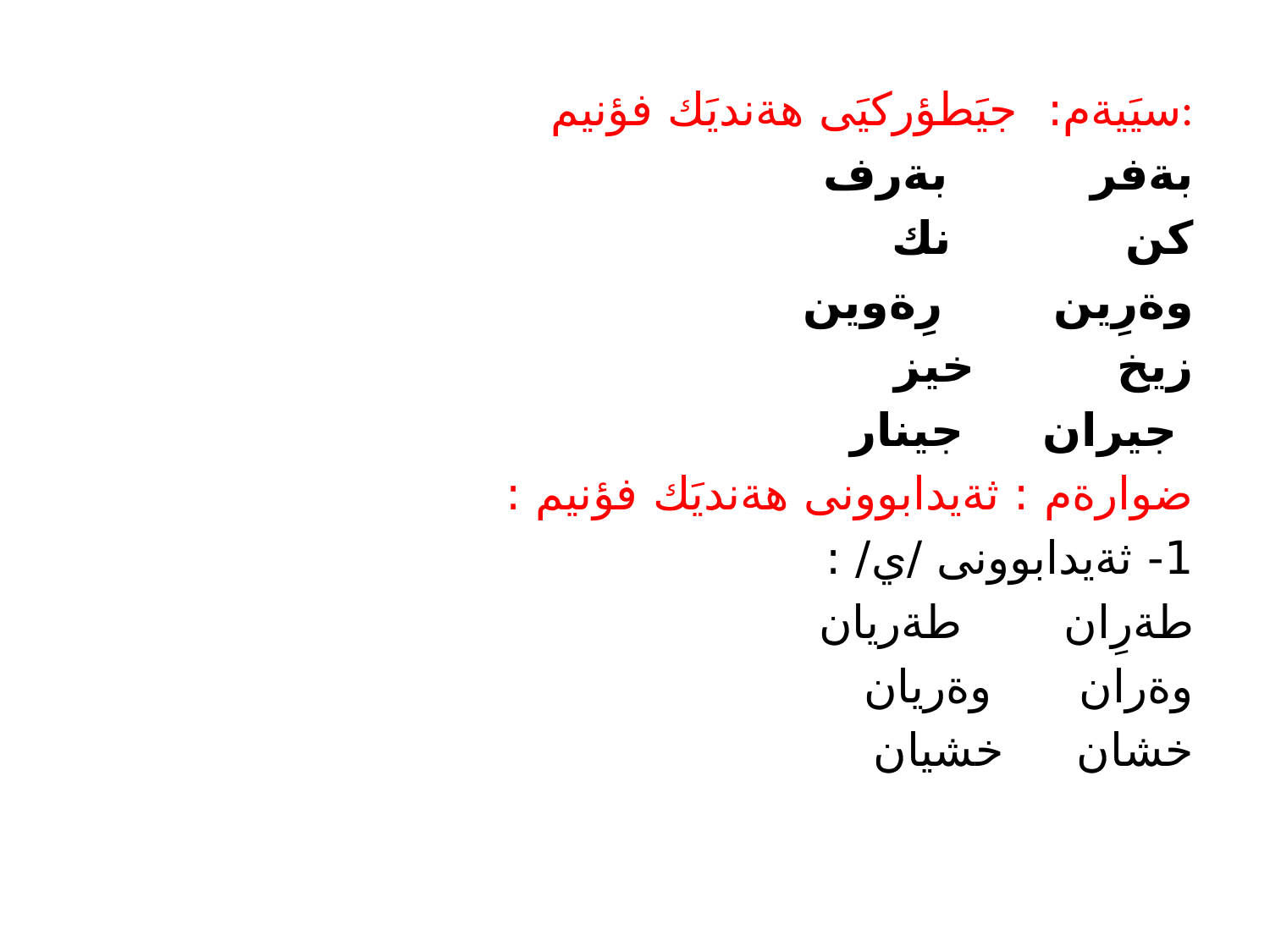

سيَيةم:  جيَطؤركيَى هةنديَك فؤنيم:
بةفر         بةرف
كن           نك
وةرِين       رِةوين
زيخ         خيز
جيران     جينار
ضوارةم : ثةيدابوونى هةنديَك فؤنيم :
1- ثةيدابوونى /ي/ :
طةرِان       طةريان
وةران      وةريان
خشان     خشيان